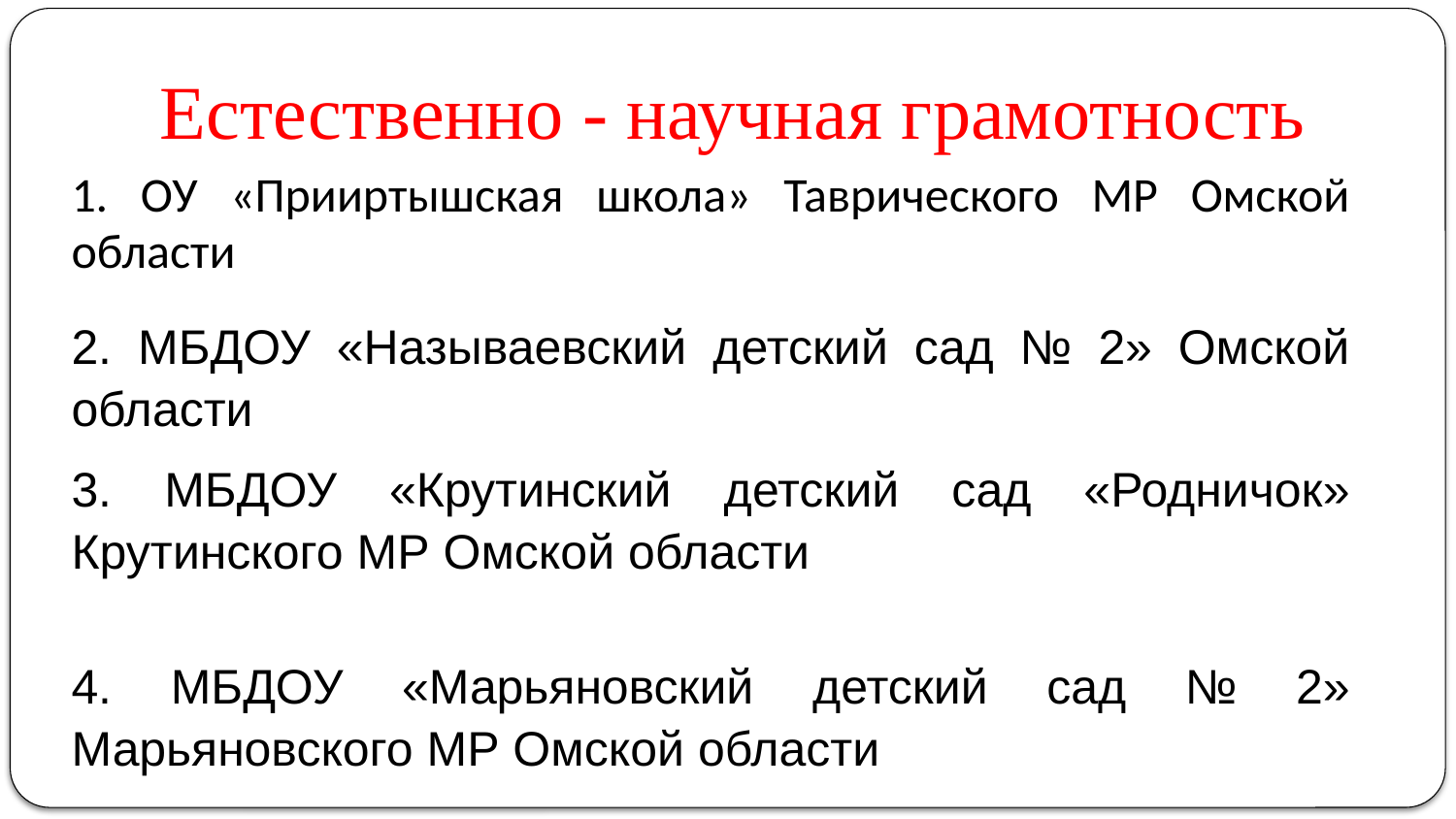

# Естественно - научная грамотность
| 1. ОУ «Прииртышская школа» Таврического МР Омской области |
| --- |
| 2. МБДОУ «Называевский детский сад № 2» Омской области |
| 3. МБДОУ «Крутинский детский сад «Родничок» Крутинского МР Омской области |
| 4. МБДОУ «Марьяновский детский сад № 2» Марьяновского МР Омской области |